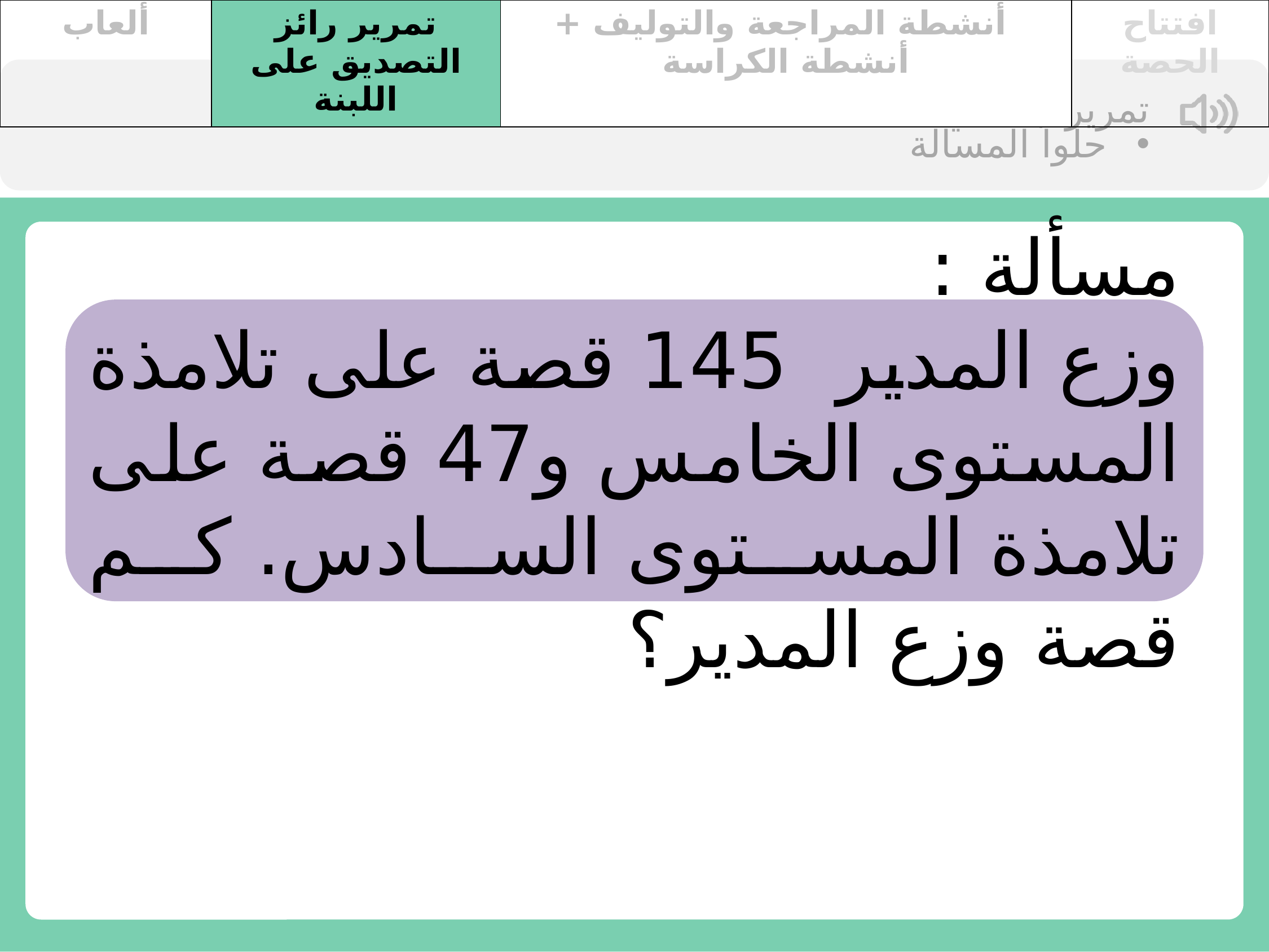

| ألعاب | تمرير رائز التصديق على اللبنة | أنشطة المراجعة والتوليف + أنشطة الكراسة | افتتاح الحصة |
| --- | --- | --- | --- |

تمرير جماعي
حلوا المسألة

مسألة :
وزع المدير  145 قصة على تلامذة المستوى الخامس و47 قصة على تلامذة المستوى السادس. كم قصة وزع المدير؟